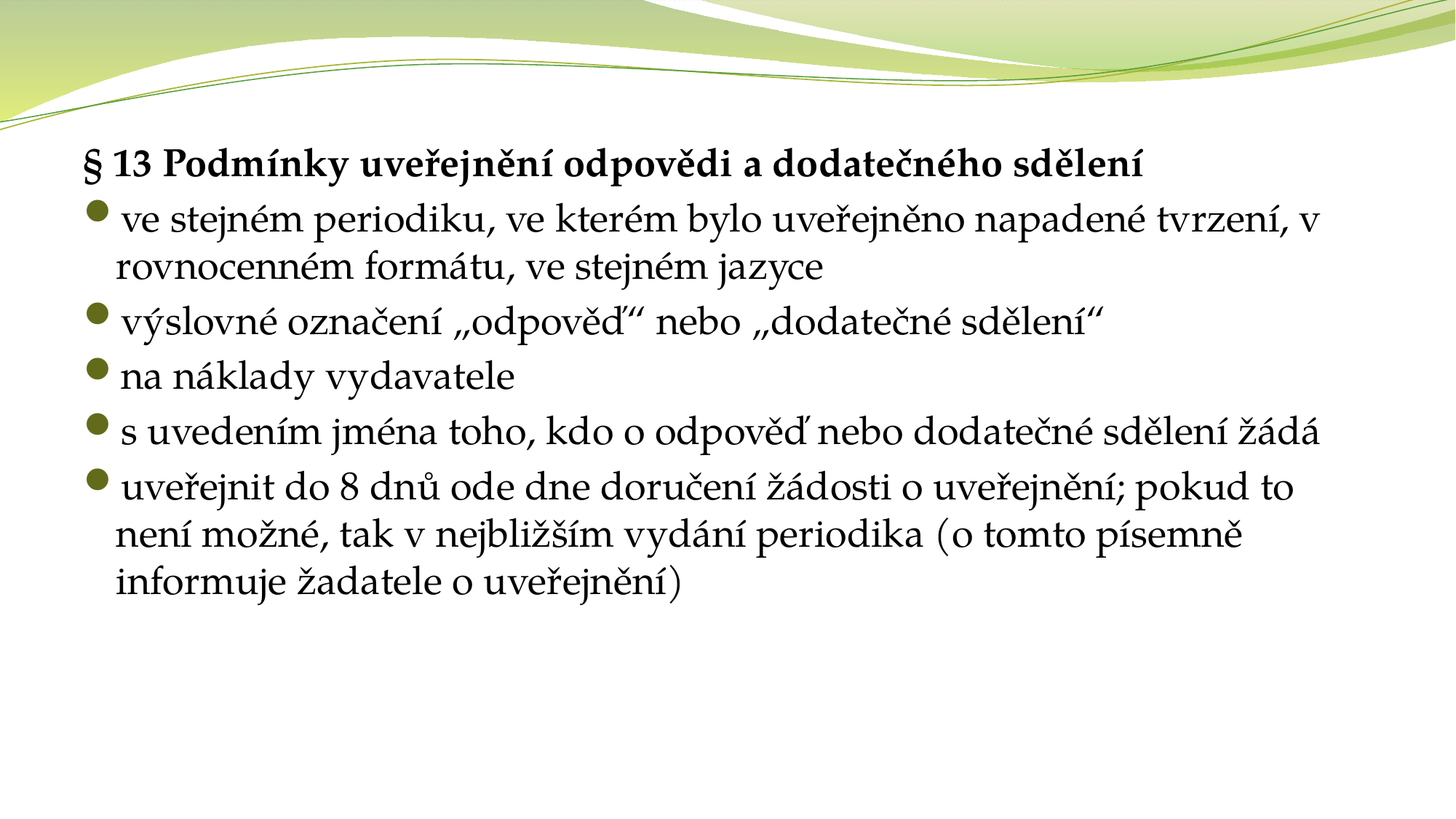

§ 13 Podmínky uveřejnění odpovědi a dodatečného sdělení
ve stejném periodiku, ve kterém bylo uveřejněno napadené tvrzení, v rovnocenném formátu, ve stejném jazyce
výslovné označení „odpověď“ nebo „dodatečné sdělení“
na náklady vydavatele
s uvedením jména toho, kdo o odpověď nebo dodatečné sdělení žádá
uveřejnit do 8 dnů ode dne doručení žádosti o uveřejnění; pokud to není možné, tak v nejbližším vydání periodika (o tomto písemně informuje žadatele o uveřejnění)